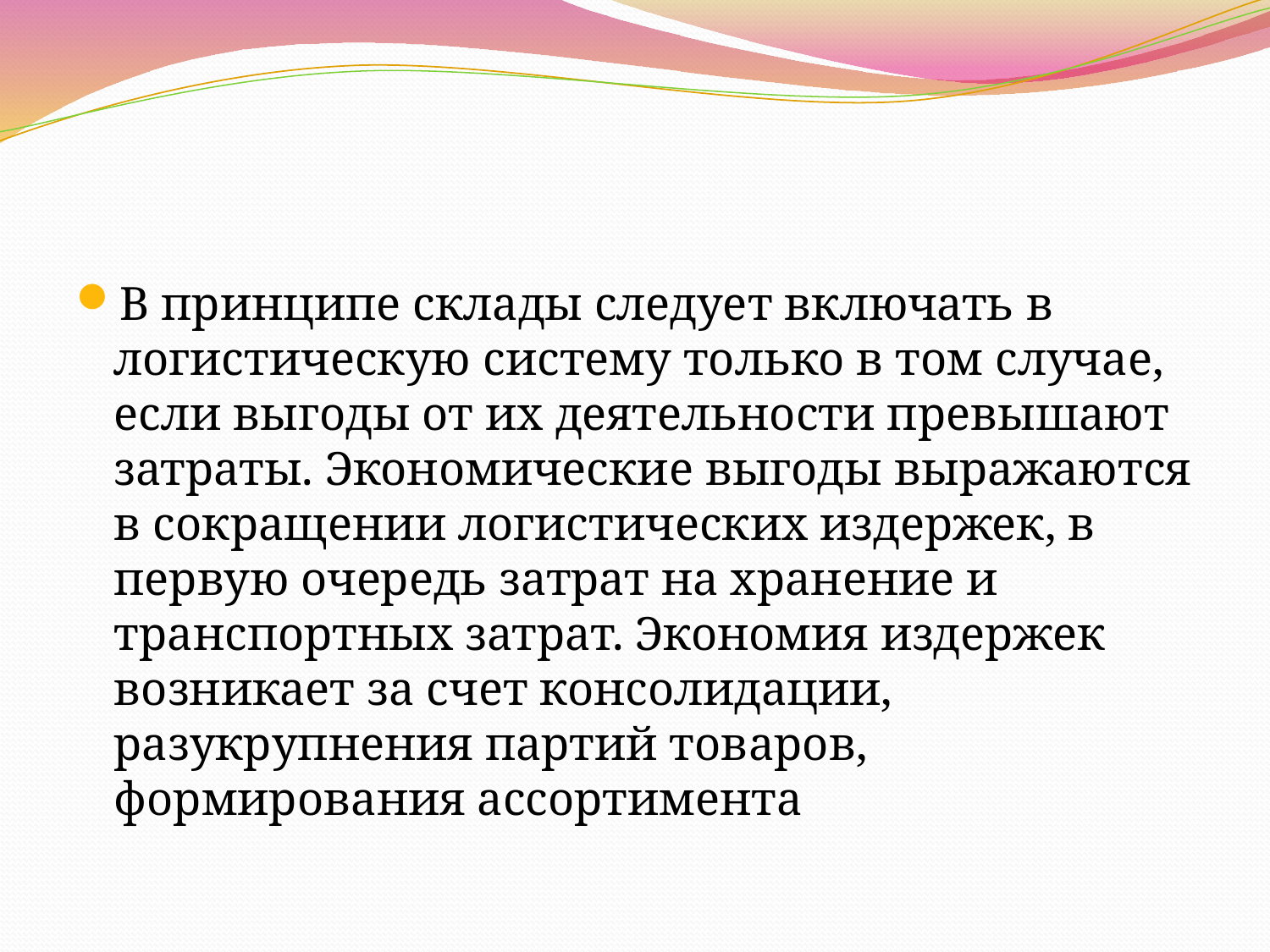

В принципе склады следует включать в логистическую систему только в том случае, если выгоды от их деятельности превышают затраты. Экономические выгоды выражаются в сокращении логистических издержек, в первую очередь затрат на хранение и транспортных затрат. Экономия издержек возникает за счет консолидации, разукрупнения партий товаров, формирования ассортимента